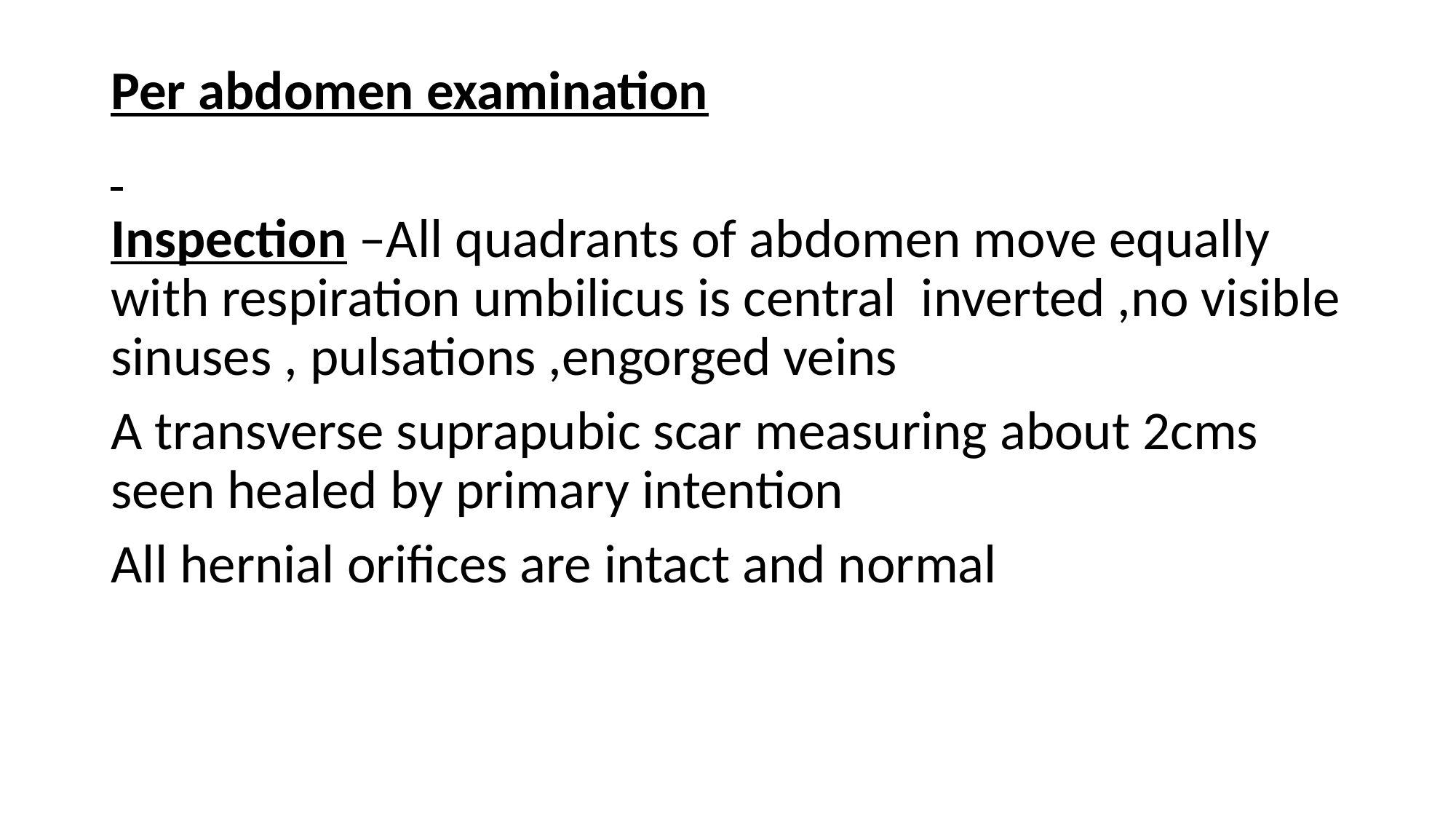

Per abdomen examination

Inspection –All quadrants of abdomen move equally with respiration umbilicus is central  inverted ,no visible sinuses , pulsations ,engorged veins
A transverse suprapubic scar measuring about 2cms seen healed by primary intention
All hernial orifices are intact and normal